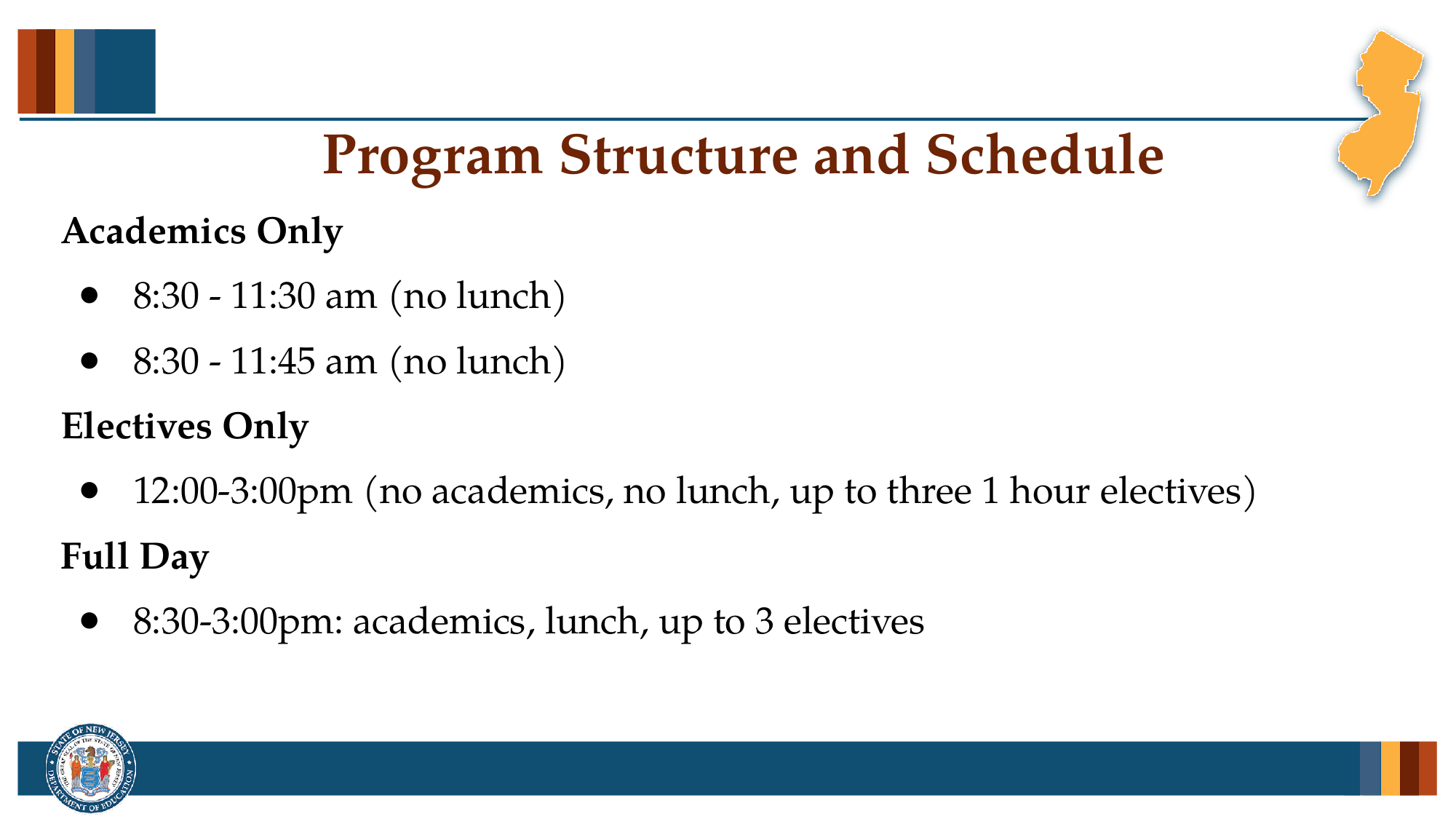

# Program Structure and Schedule
Academics Only
8:30 - 11:30 am (no lunch)
8:30 - 11:45 am (no lunch)
Electives Only
12:00-3:00pm (no academics, no lunch, up to three 1 hour electives)
Full Day
8:30-3:00pm: academics, lunch, up to 3 electives